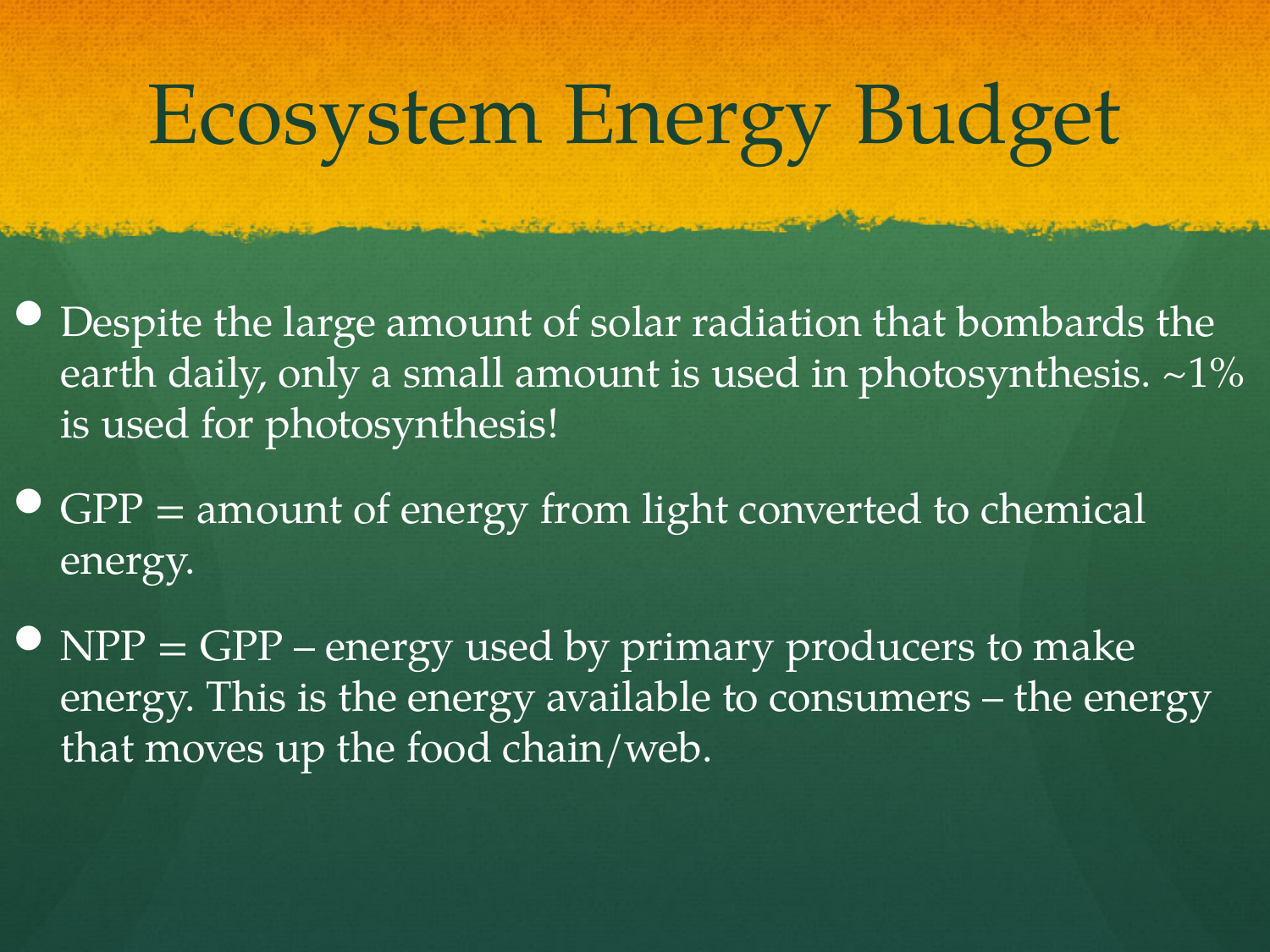

# Ecosystem Energy Budget
Despite the large amount of solar radiation that bombards the earth daily, only a small amount is used in photosynthesis. ~1% is used for photosynthesis!
GPP = amount of energy from light converted to chemical energy.
NPP = GPP – energy used by primary producers to make energy. This is the energy available to consumers – the energy that moves up the food chain/web.